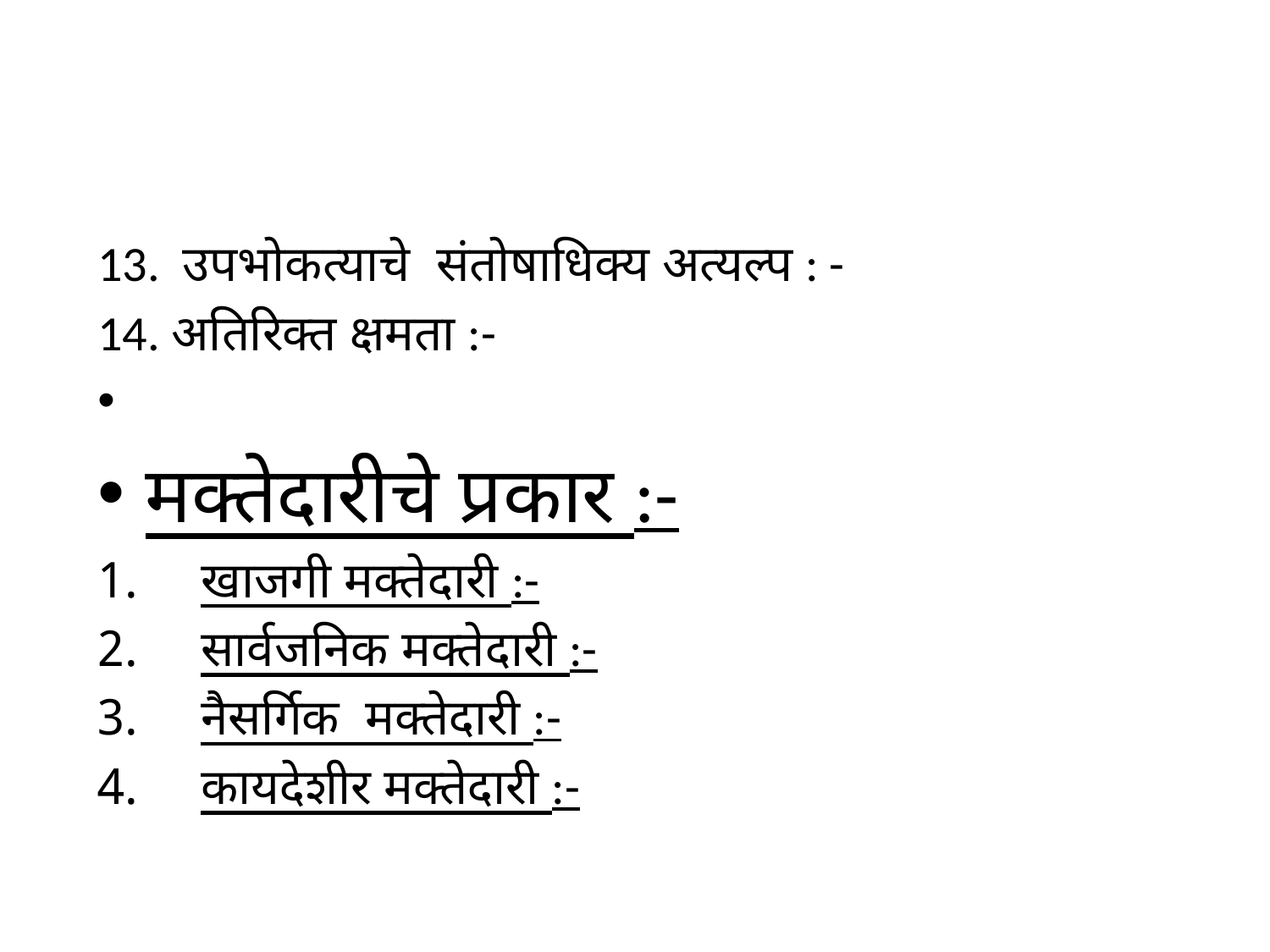

#
13.  उपभोकत्याचे  संतोषाधिक्य अत्यल्प : -
14. अतिरिक्त क्षमता :-

मक्तेदारीचे प्रकार :-
खाजगी मक्तेदारी :-
सार्वजनिक मक्तेदारी :-
नैसर्गिक  मक्तेदारी :-
कायदेशीर मक्तेदारी :-